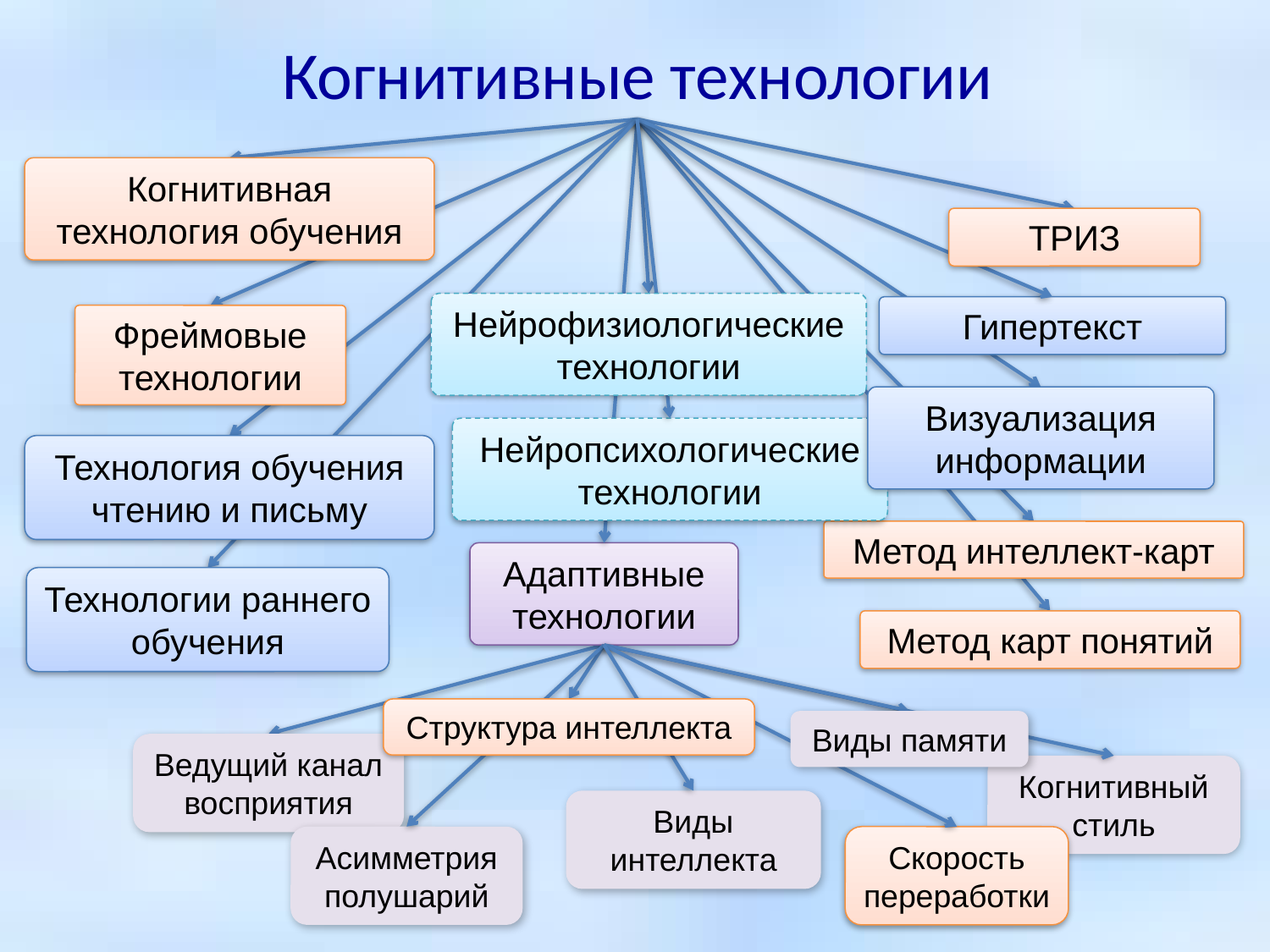

# Когнитивные технологии
Когнитивная технология обучения
ТРИЗ
Нейрофизиологические технологии
Гипертекст
Фреймовые технологии
Визуализация информации
Нейропсихологические технологии
Технология обучения чтению и письму
Метод интеллект-карт
Адаптивные технологии
Технологии раннего обучения
Метод карт понятий
Структура интеллекта
Виды памяти
Ведущий канал восприятия
Когнитивный стиль
Виды интеллекта
Асимметрия полушарий
Скорость переработки